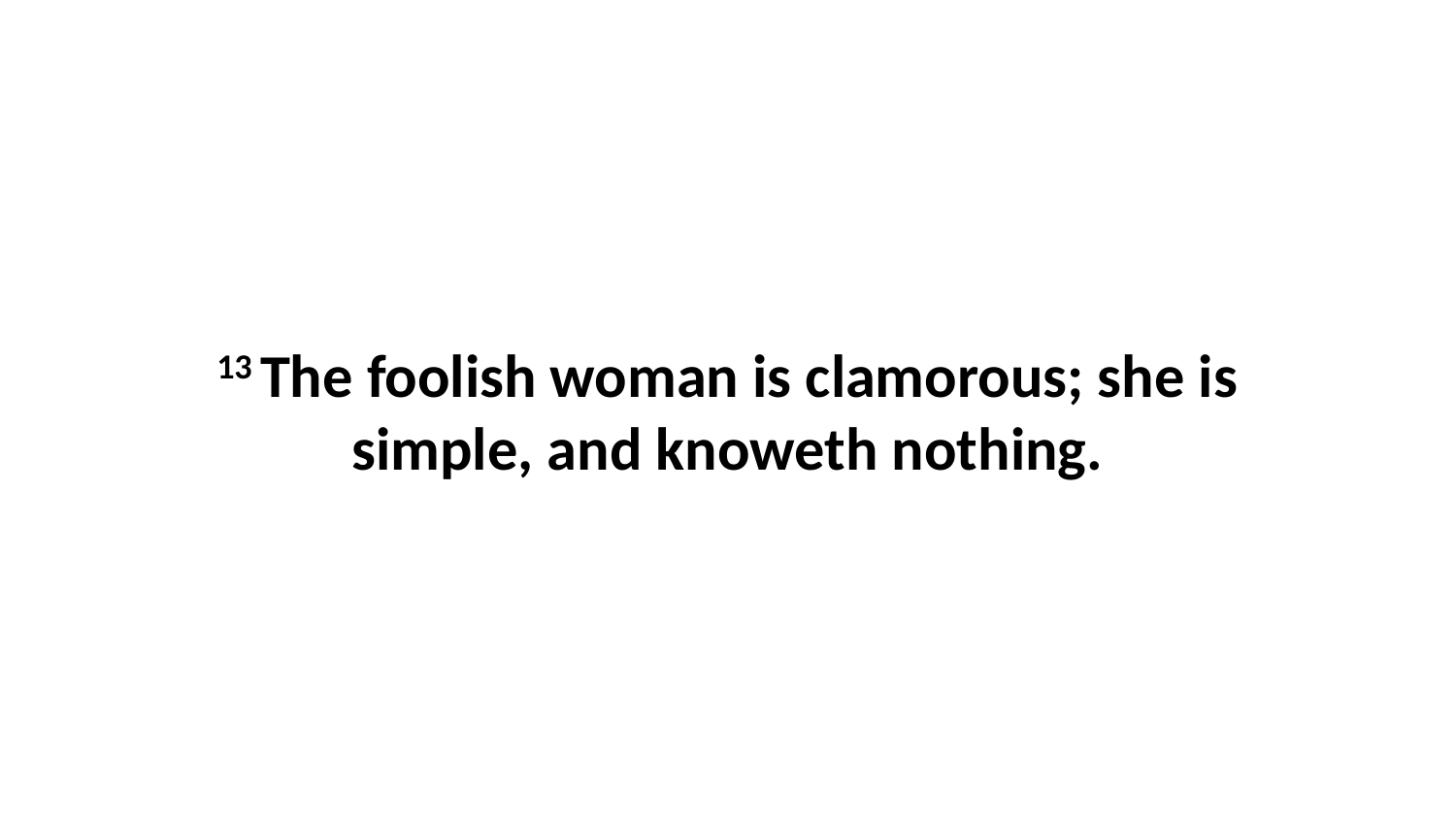

13 The foolish woman is clamorous; she is simple, and knoweth nothing.